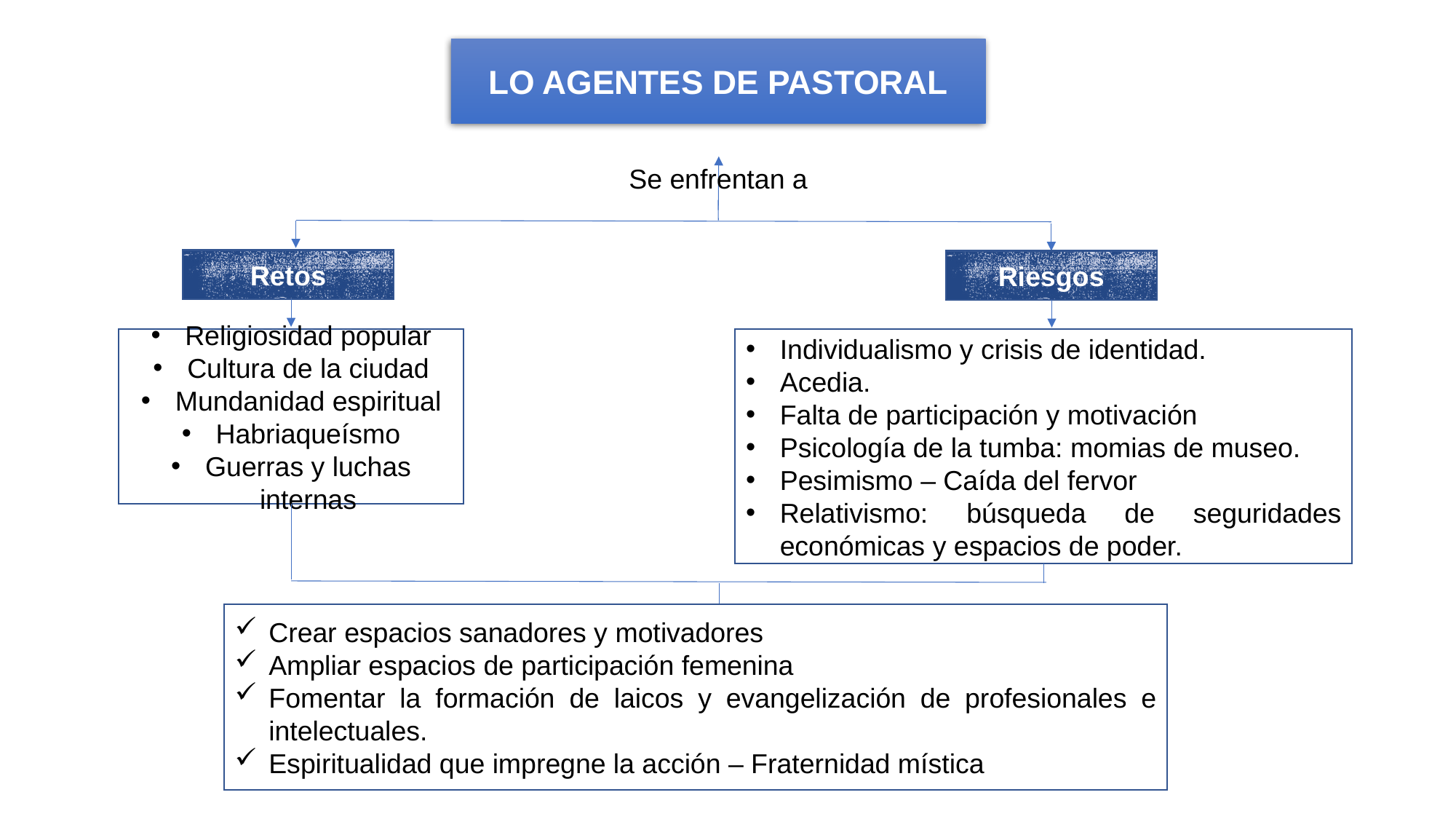

LO AGENTES DE PASTORAL
Se enfrentan a
Retos
Riesgos
Religiosidad popular
Cultura de la ciudad
Mundanidad espiritual
Habriaqueísmo
Guerras y luchas internas
Individualismo y crisis de identidad.
Acedia.
Falta de participación y motivación
Psicología de la tumba: momias de museo.
Pesimismo – Caída del fervor
Relativismo: búsqueda de seguridades económicas y espacios de poder.
Crear espacios sanadores y motivadores
Ampliar espacios de participación femenina
Fomentar la formación de laicos y evangelización de profesionales e intelectuales.
Espiritualidad que impregne la acción – Fraternidad mística